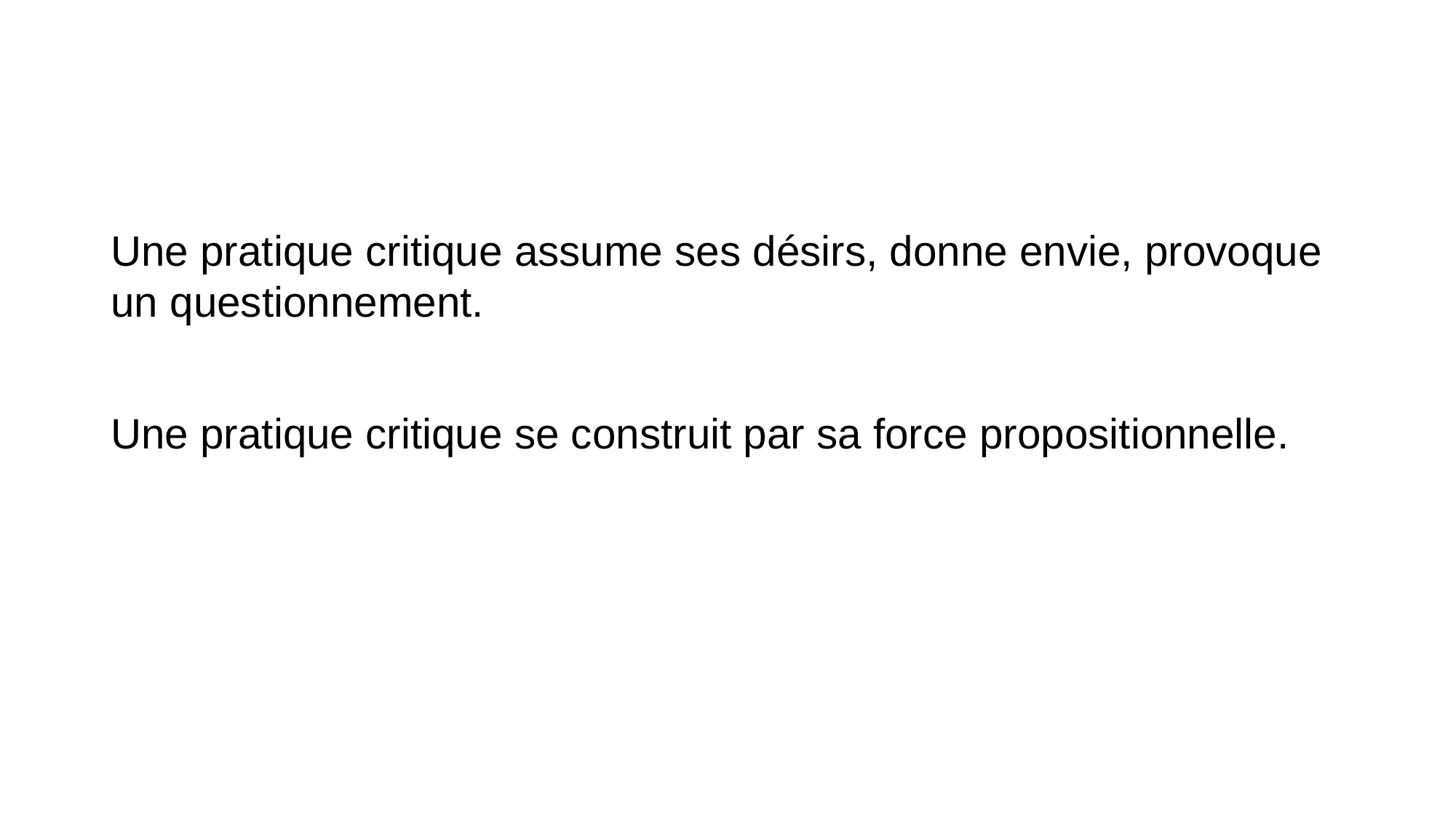

#
Une pratique critique assume ses désirs, donne envie, provoque un questionnement.

Une pratique critique se construit par sa force propositionnelle.